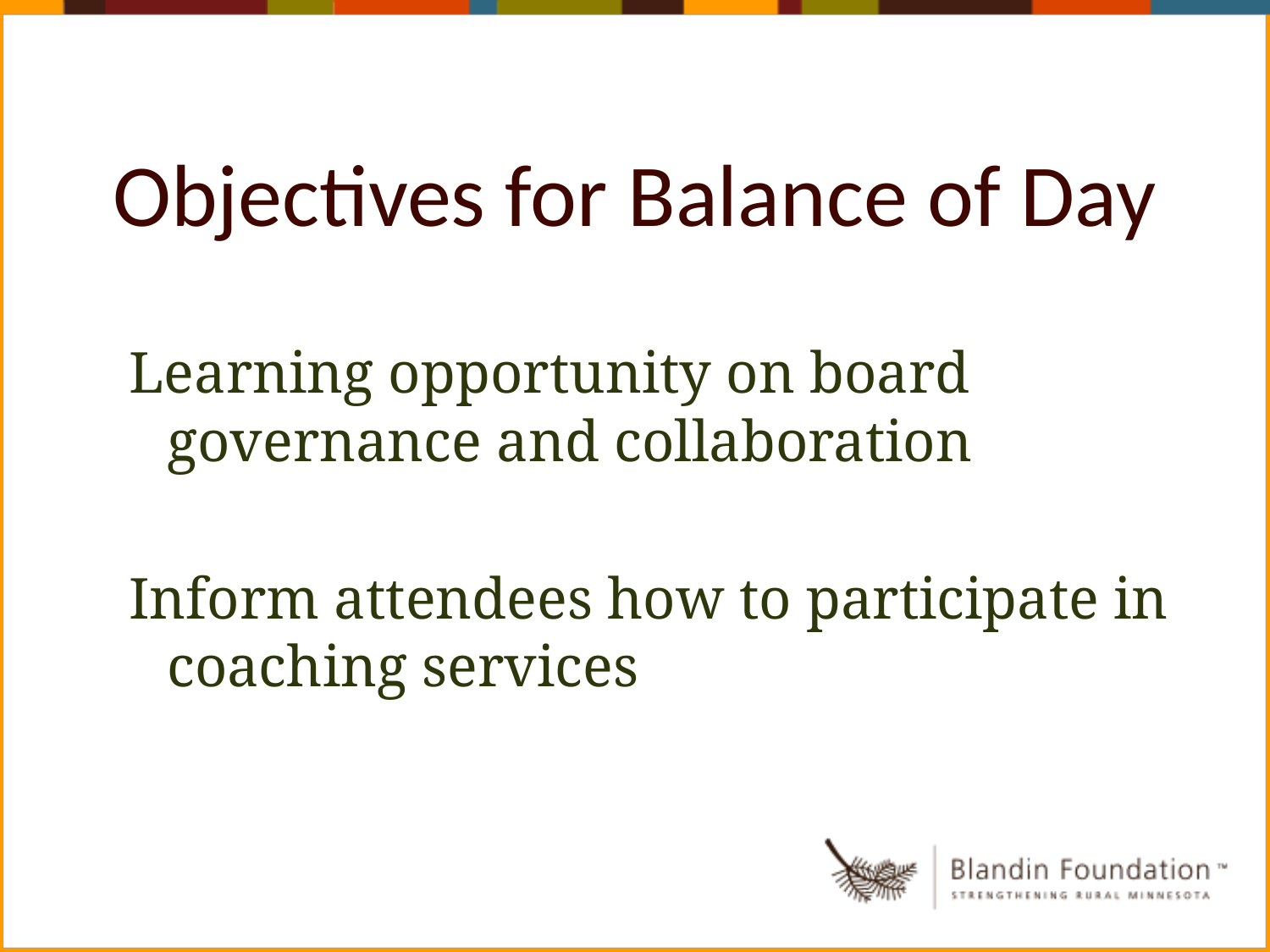

Objectives for Balance of Day

Learning opportunity on board governance and collaboration

Inform attendees how to participate in coaching services